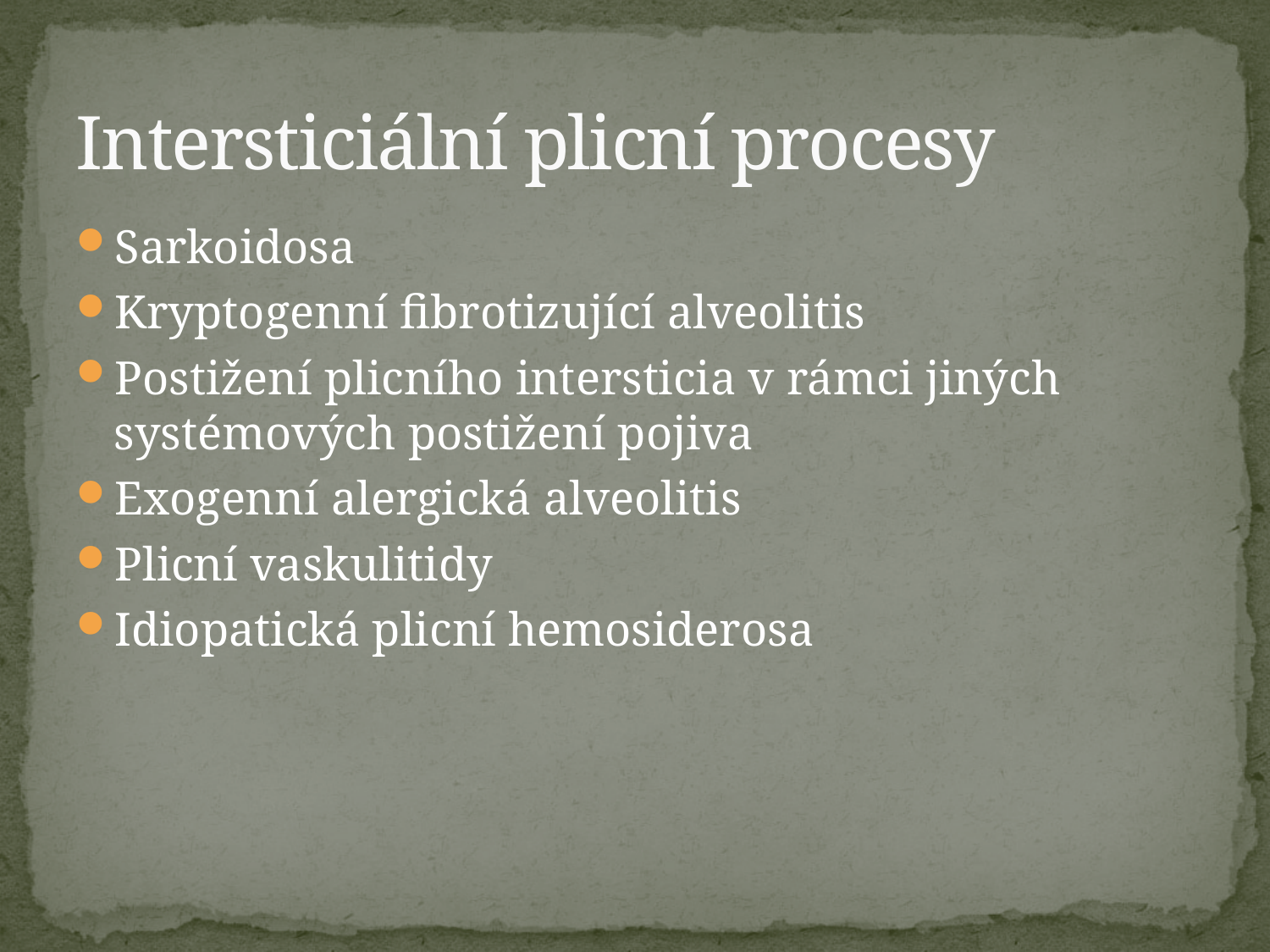

# Intersticiální plicní procesy
Sarkoidosa
Kryptogenní fibrotizující alveolitis
Postižení plicního intersticia v rámci jiných systémových postižení pojiva
Exogenní alergická alveolitis
Plicní vaskulitidy
Idiopatická plicní hemosiderosa